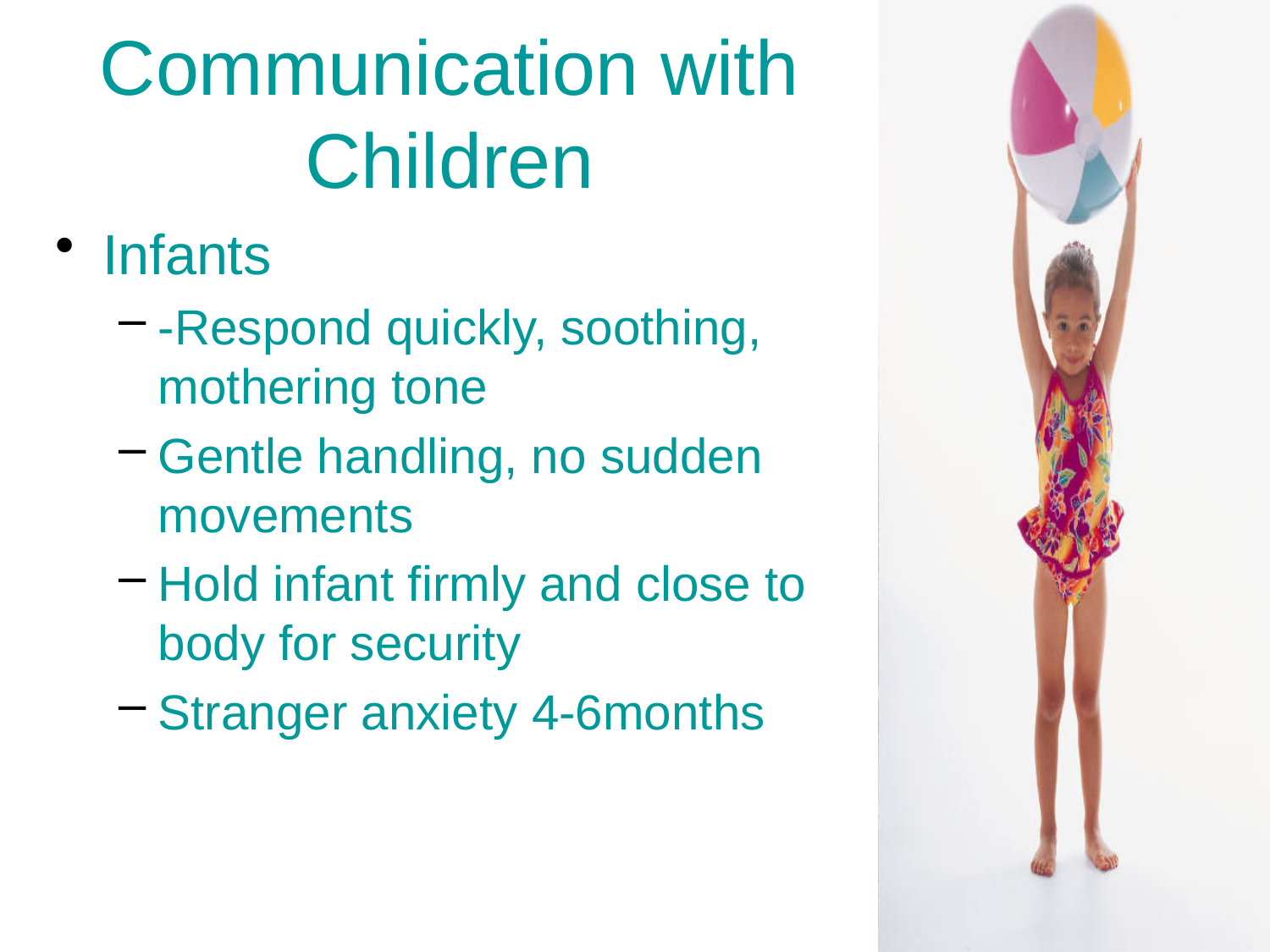

# Communication with Children
Infants
-Respond quickly, soothing, mothering tone
Gentle handling, no sudden movements
Hold infant firmly and close to body for security
Stranger anxiety 4-6months